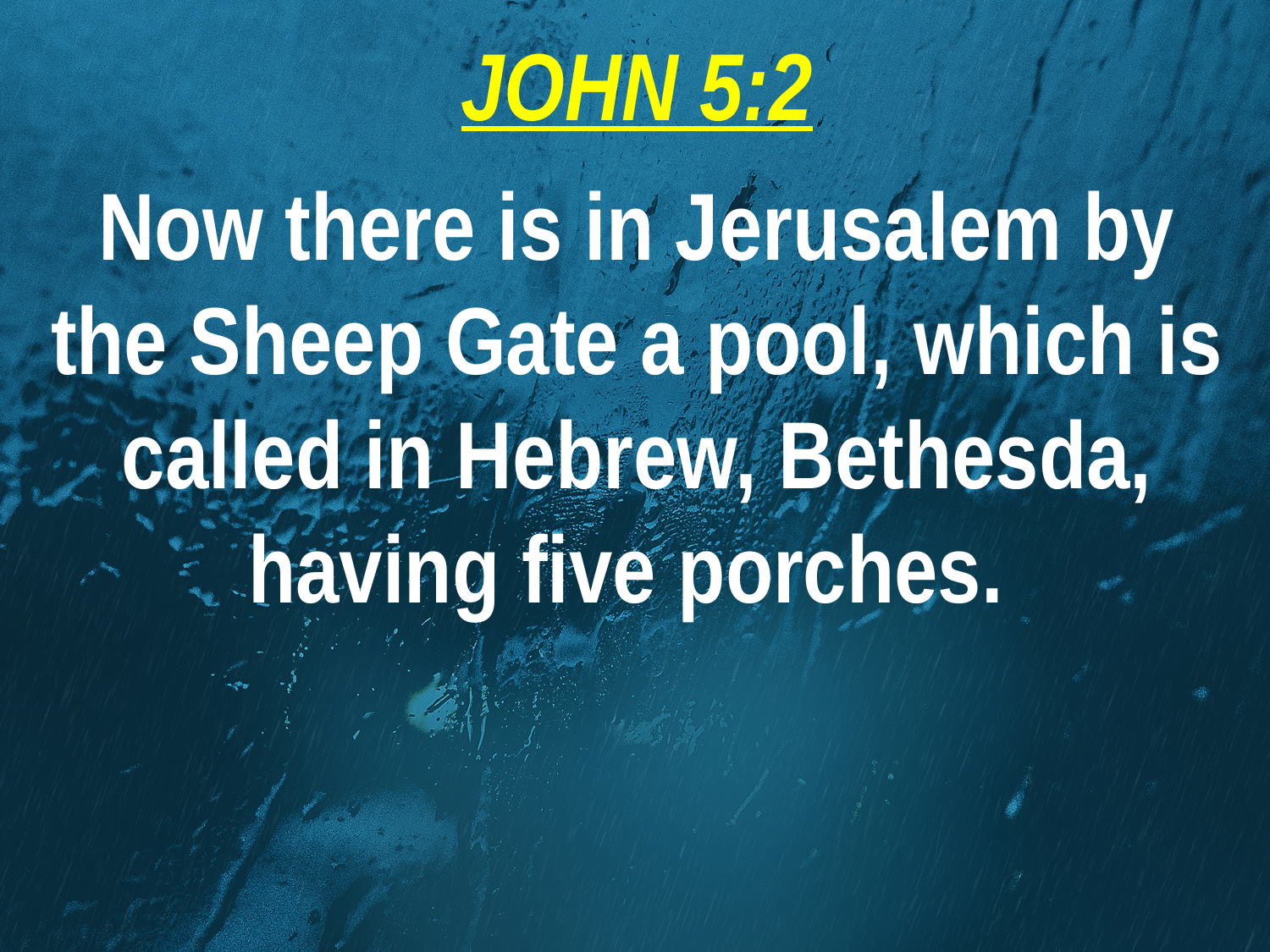

JOHN 5:2

Now there is in Jerusalem by the Sheep Gate a pool, which is called in Hebrew, Bethesda, having five porches.